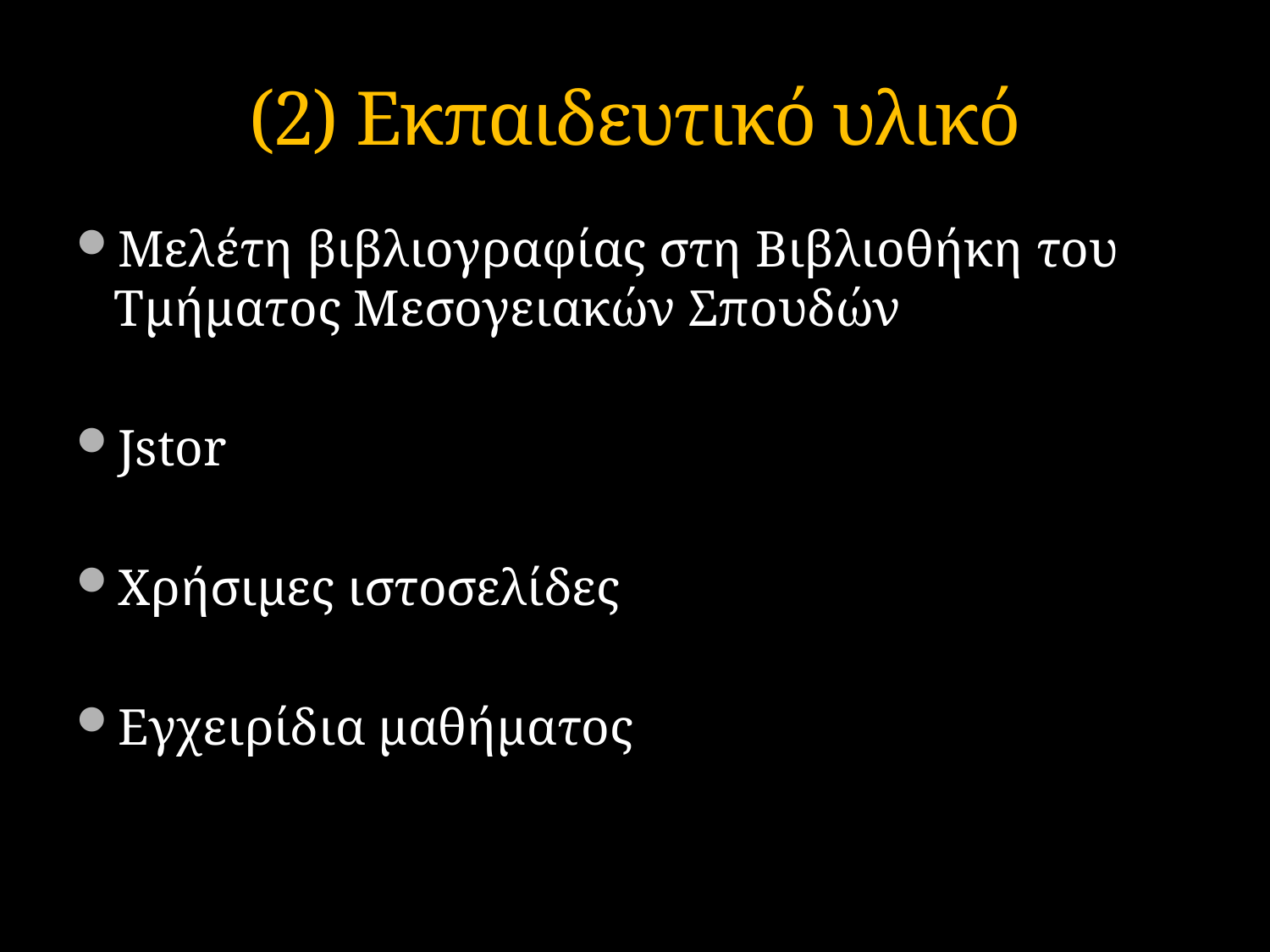

# (2) Εκπαιδευτικό υλικό
Μελέτη βιβλιογραφίας στη Βιβλιοθήκη του Τμήματος Μεσογειακών Σπουδών

Jstor

Χρήσιμες ιστοσελίδες

Εγχειρίδια μαθήματος